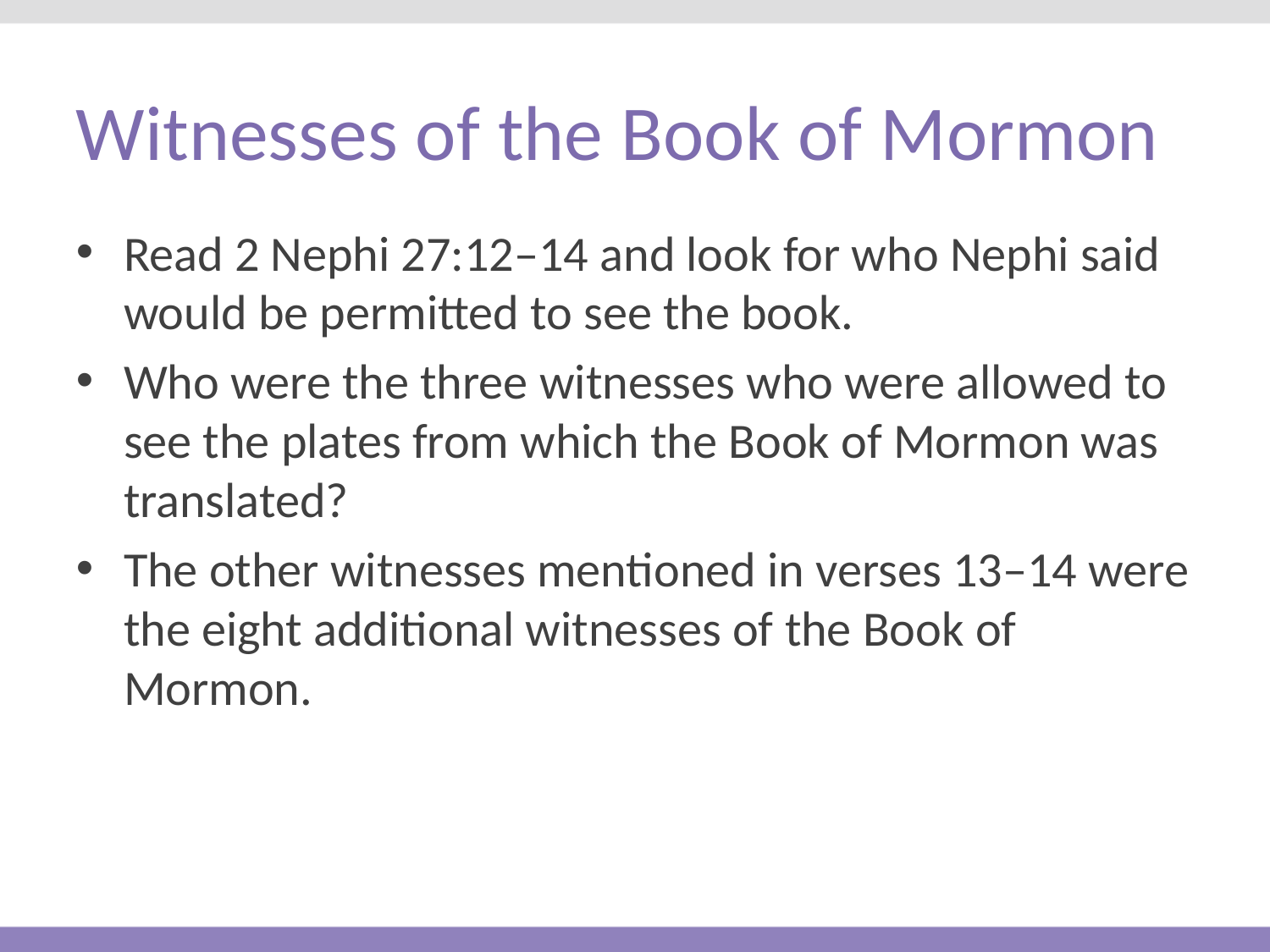

# Witnesses of the Book of Mormon
Read 2 Nephi 27:12–14 and look for who Nephi said would be permitted to see the book.
Who were the three witnesses who were allowed to see the plates from which the Book of Mormon was translated?
The other witnesses mentioned in verses 13–14 were the eight additional witnesses of the Book of Mormon.